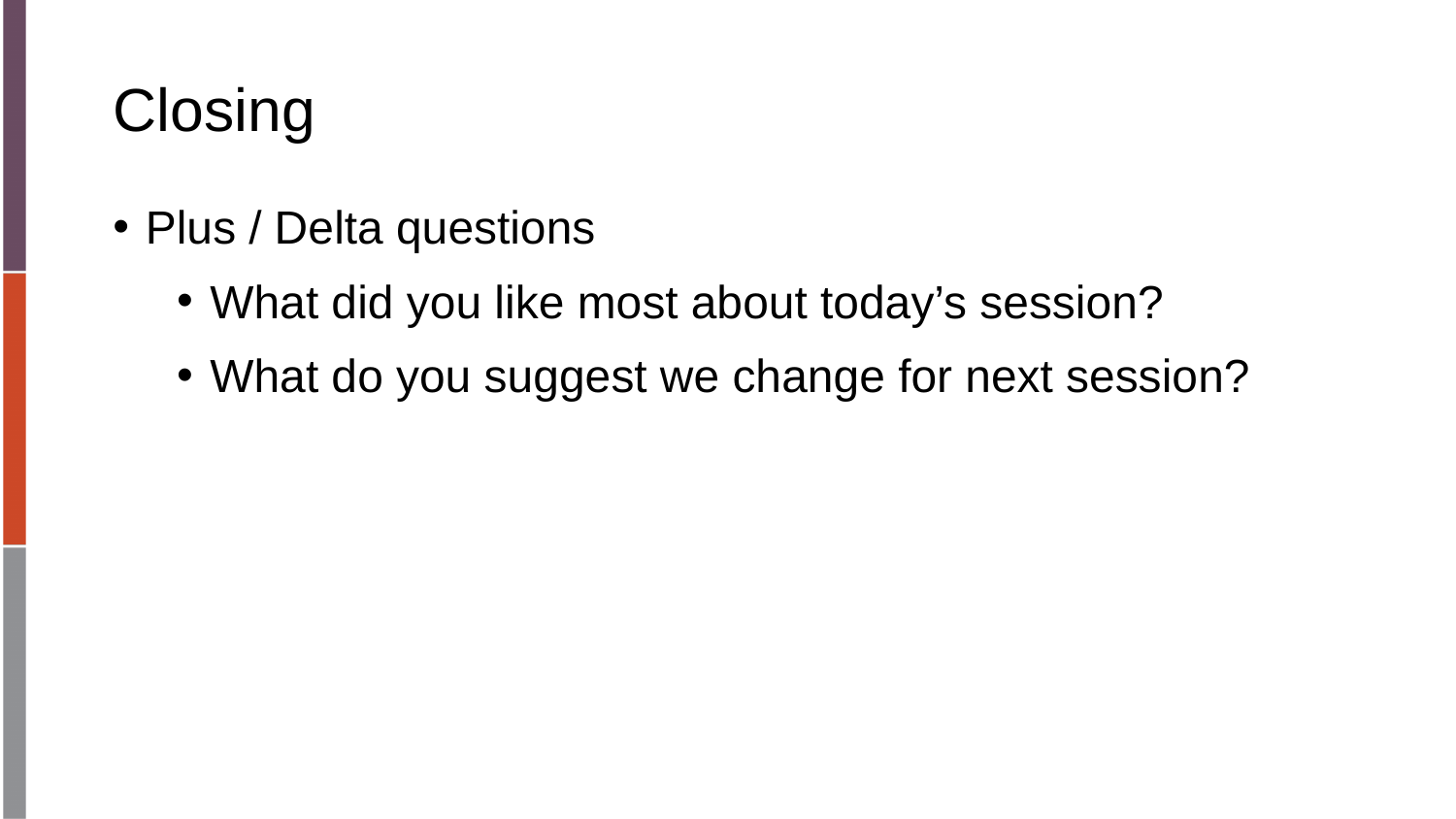

# Closing
Plus / Delta questions
What did you like most about today’s session?
What do you suggest we change for next session?